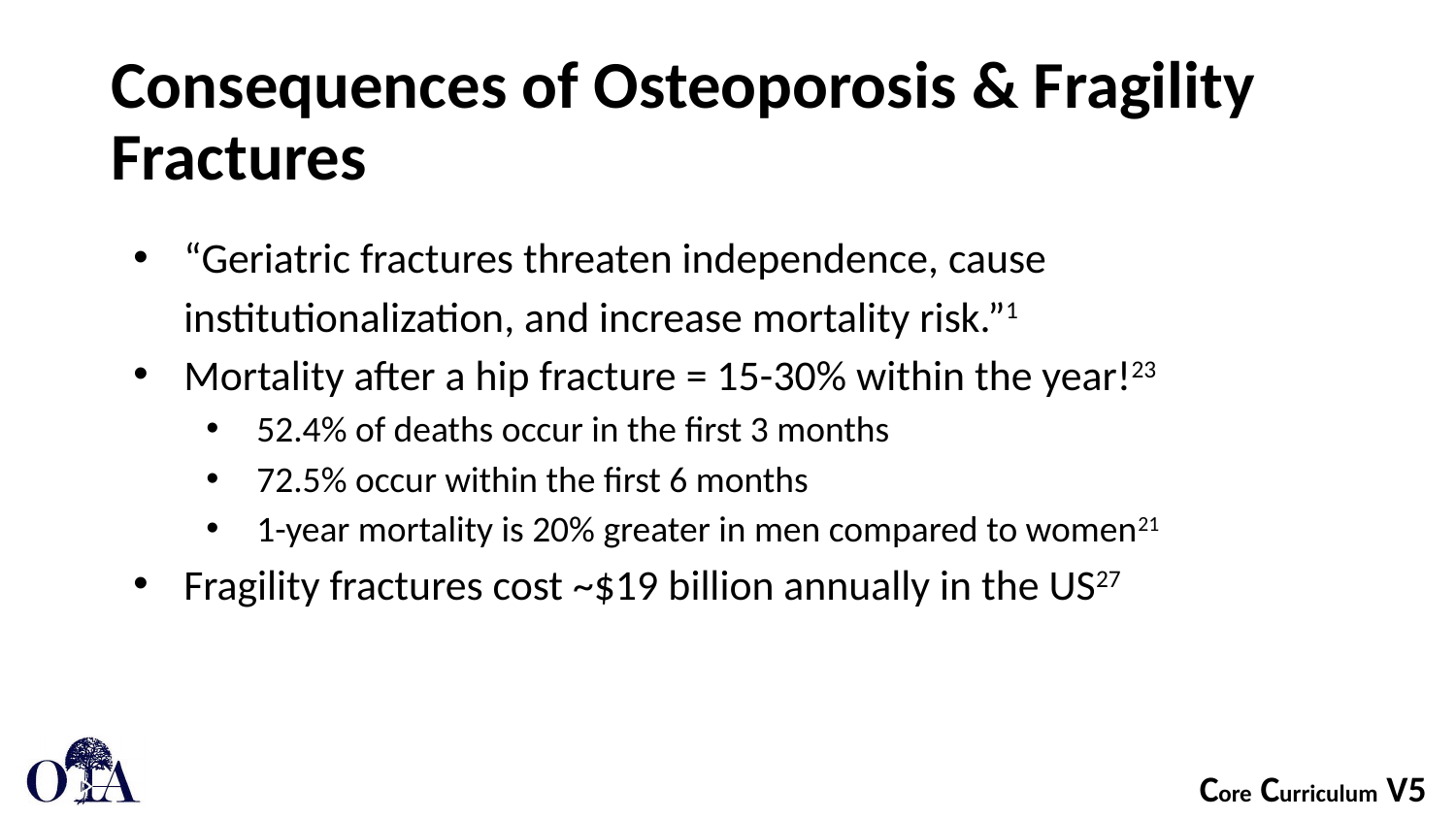

# Consequences of Osteoporosis & Fragility Fractures
“Geriatric fractures threaten independence, cause institutionalization, and increase mortality risk.”1
Mortality after a hip fracture = 15-30% within the year!23
52.4% of deaths occur in the first 3 months
72.5% occur within the first 6 months
1-year mortality is 20% greater in men compared to women21
Fragility fractures cost ~$19 billion annually in the US27